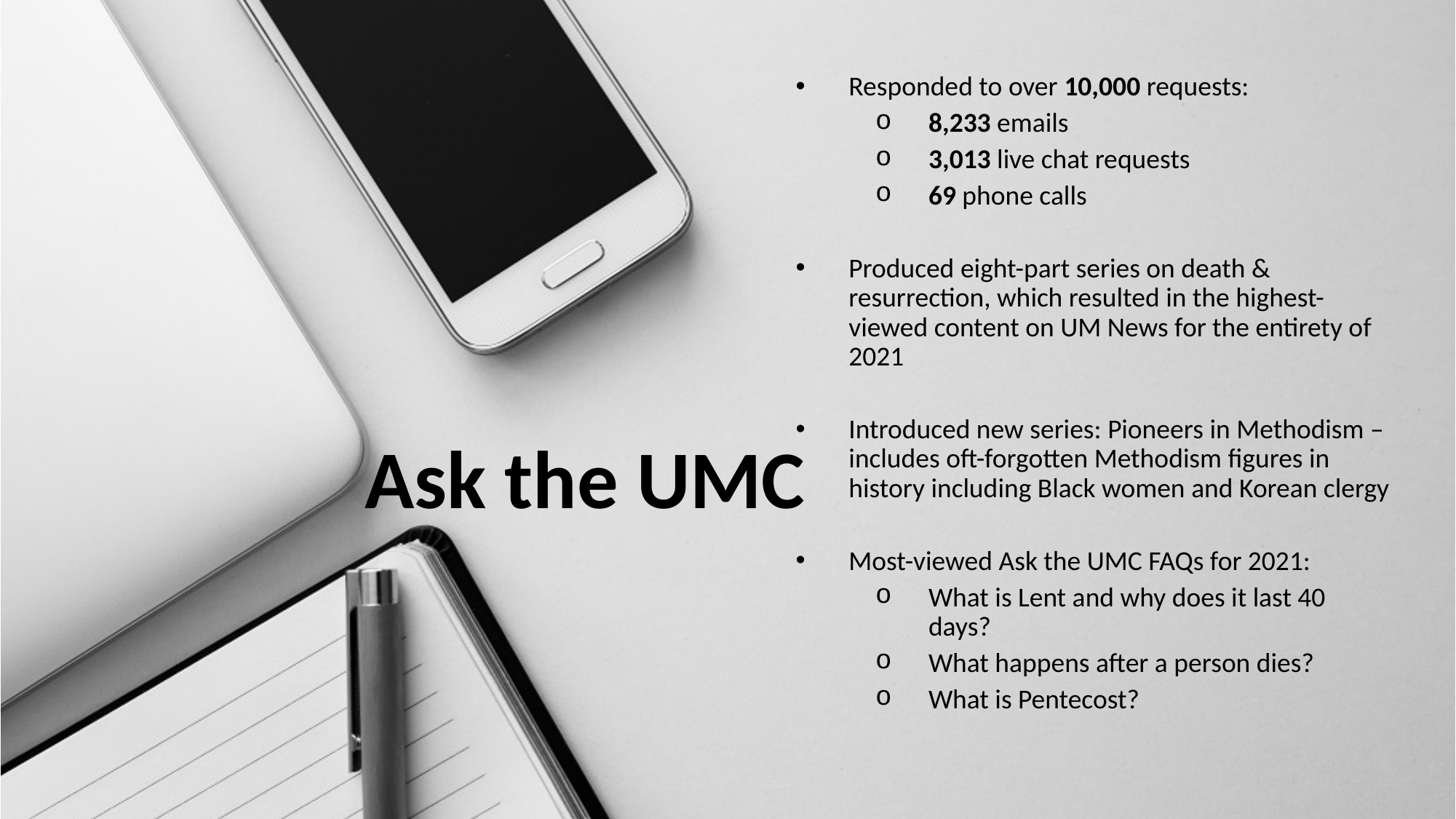

Responded to over 10,000 requests:
8,233 emails
3,013 live chat requests
69 phone calls
Produced eight-part series on death & resurrection, which resulted in the highest-viewed content on UM News for the entirety of 2021
Introduced new series: Pioneers in Methodism – includes oft-forgotten Methodism figures in history including Black women and Korean clergy
Most-viewed Ask the UMC FAQs for 2021:
What is Lent and why does it last 40 days?
What happens after a person dies?
What is Pentecost?
Ask the UMC